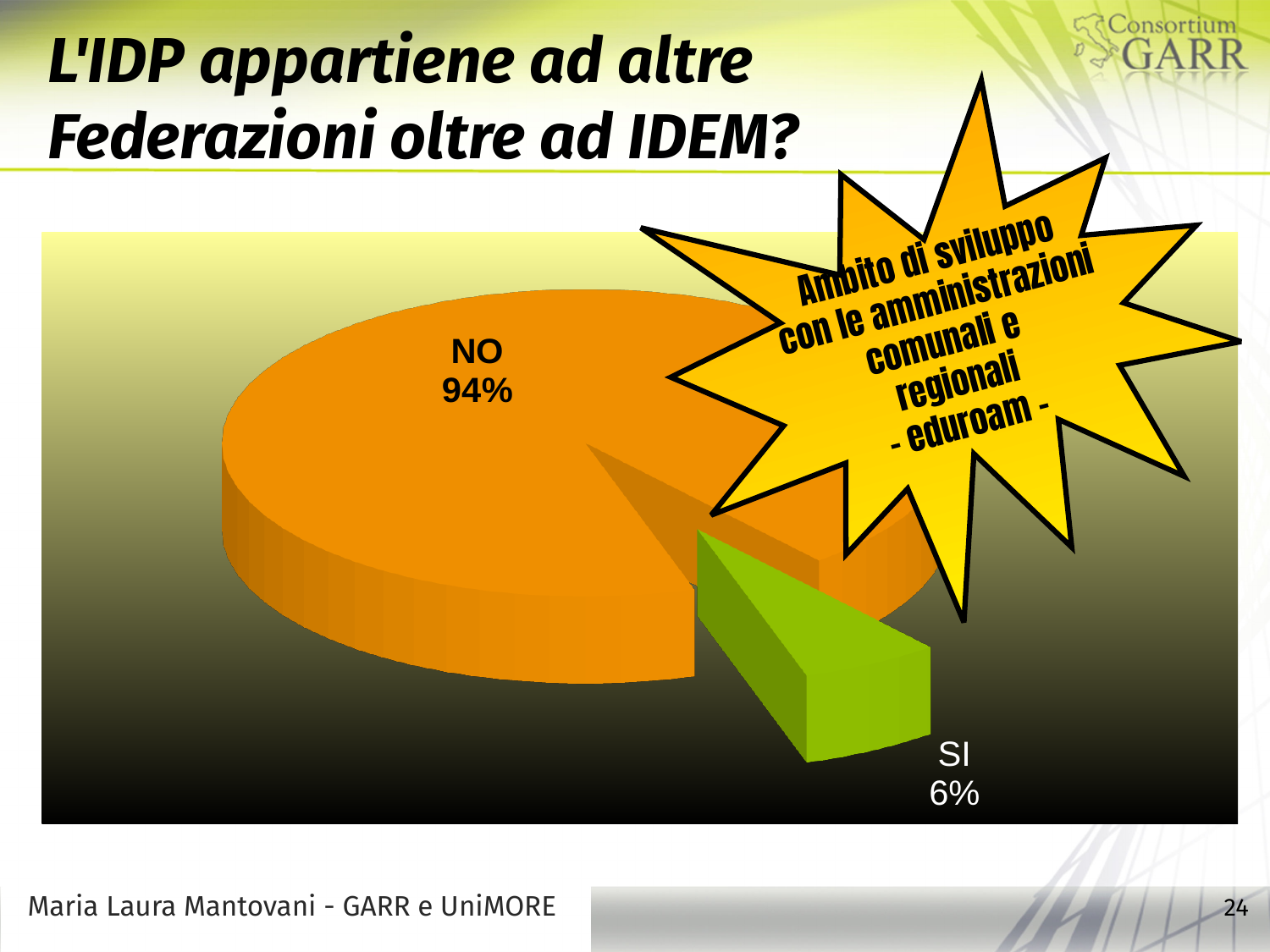

# L'IDP appartiene ad altre Federazioni oltre ad IDEM?
Ambito di sviluppo
con le amministrazioni
comunali e
regionali
- eduroam -

[unsupported chart]

Maria Laura Mantovani - GARR e UniMORE
24